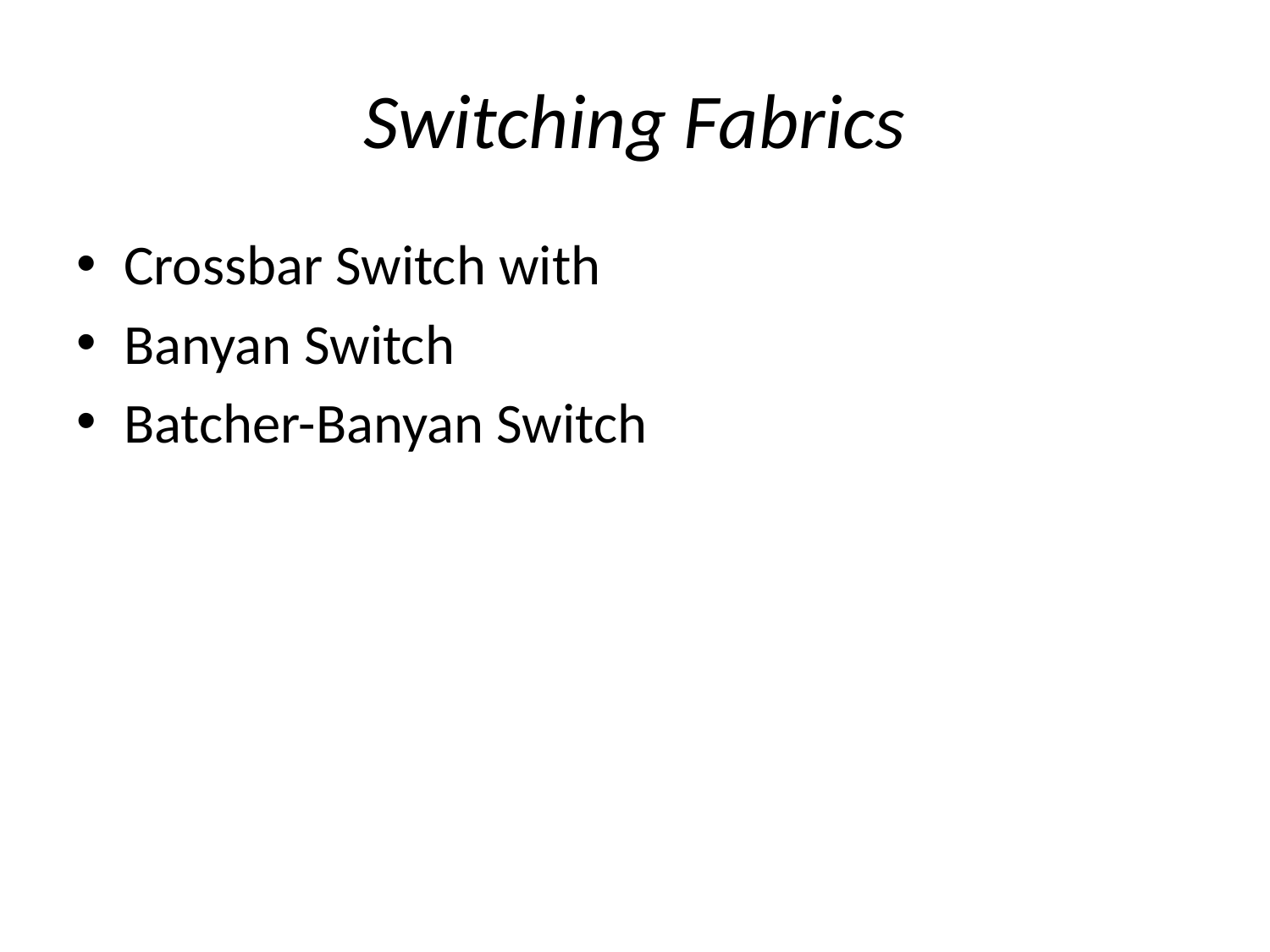

# Switching Fabrics
Crossbar Switch with
Banyan Switch
Batcher-Banyan Switch